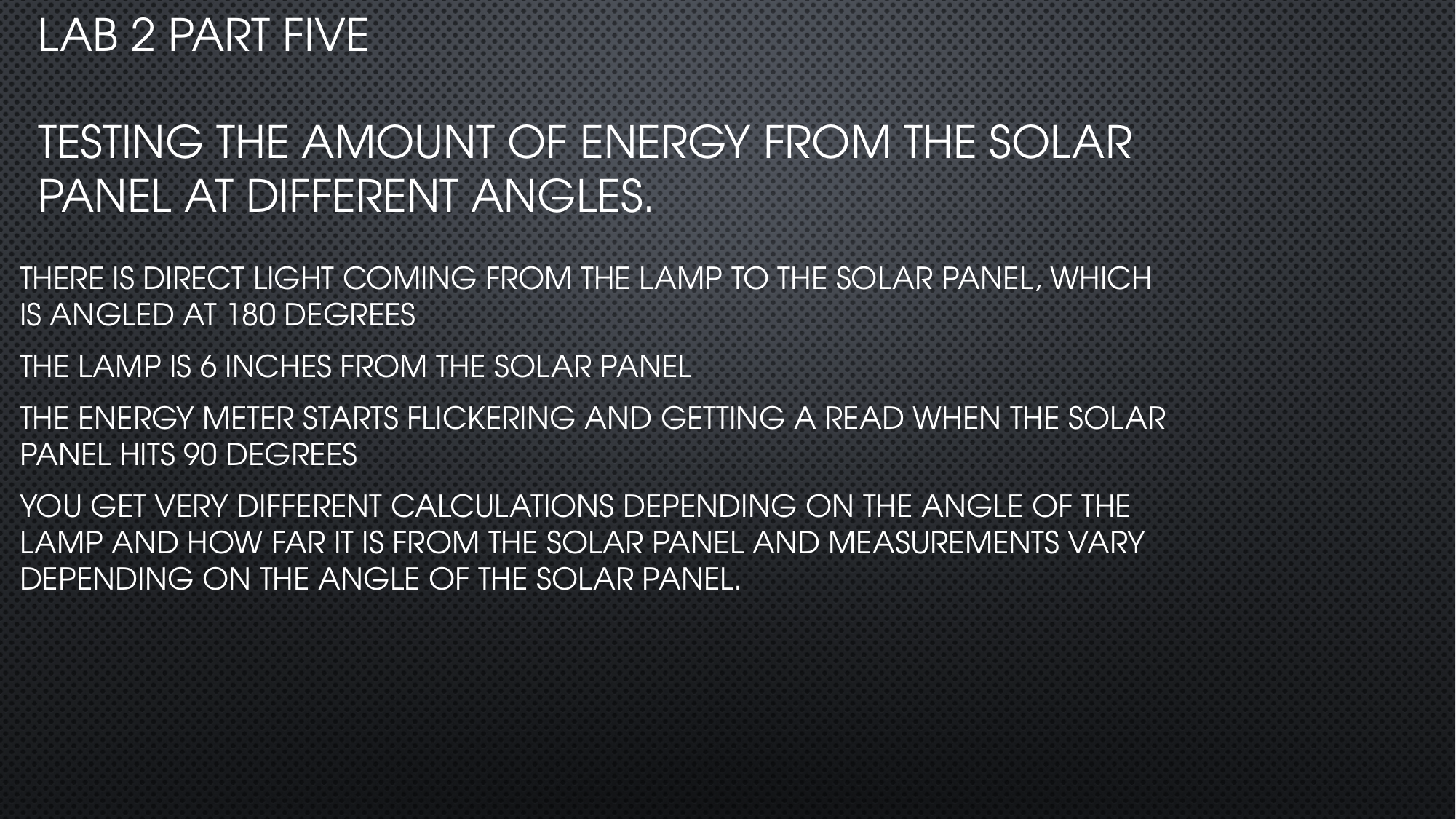

# Lab 2 Part five Testing the Amount of Energy from the solar panel at different Angles.
There is direct light coming from the lamp to the solar panel, which is angled at 180 degrees
The Lamp is 6 inches from the solar panel
The Energy meter starts flickering and getting a read when the solar panel hits 90 degrees
You get very different calculations depending on the angle of the lamp and how far it is from the solar panel and measurements vary depending on the angle of the solar panel.